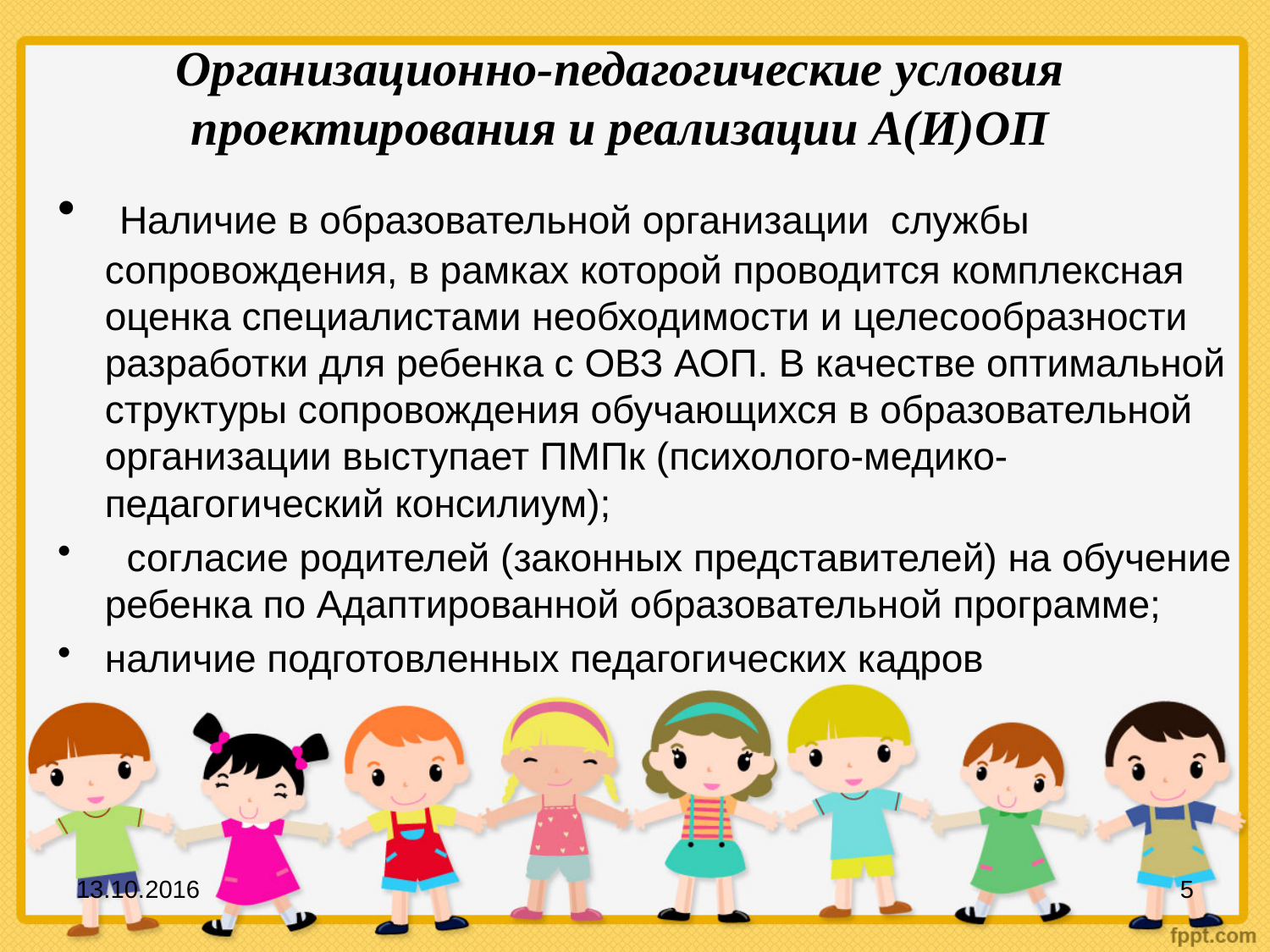

# Организационно-педагогические условия проектирования и реализации А(И)ОП
 Наличие в образовательной организации  службы сопровождения, в рамках которой проводится комплексная оценка специалистами необходимости и целесообразности разработки для ребенка с ОВЗ АОП. В качестве оптимальной структуры сопровождения обучающихся в образовательной организации выступает ПМПк (психолого-медико-педагогический консилиум);
  согласие родителей (законных представителей) на обучение ребенка по Адаптированной образовательной программе;
наличие подготовленных педагогических кадров

13.10.2016
5